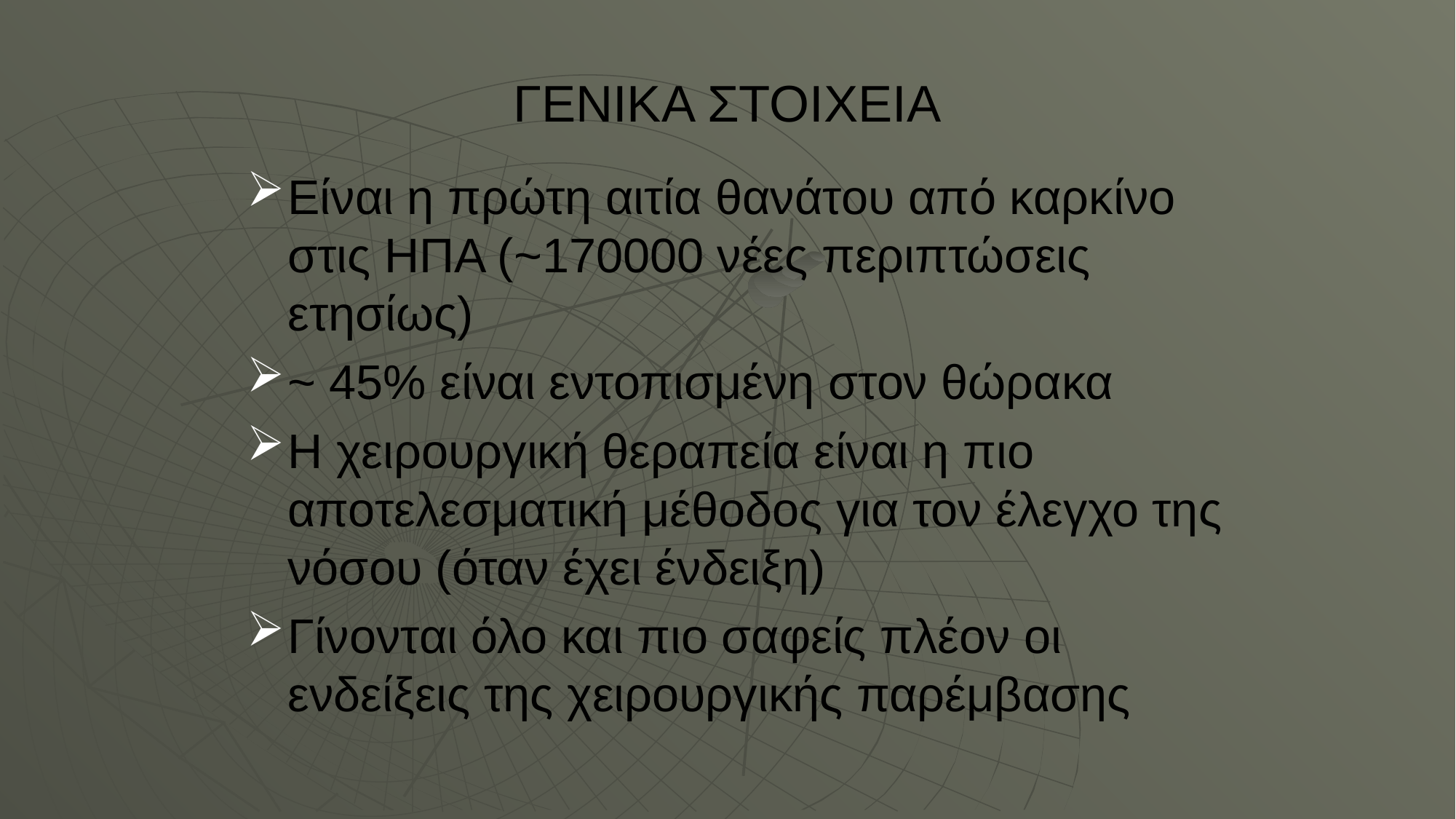

ΓΕΝΙΚΑ ΣΤΟΙΧΕΙΑ
Είναι η πρώτη αιτία θανάτου από καρκίνο στις ΗΠΑ (~170000 νέες περιπτώσεις ετησίως)
~ 45% είναι εντοπισμένη στον θώρακα
Η χειρουργική θεραπεία είναι η πιο αποτελεσματική μέθοδος για τον έλεγχο της νόσου (όταν έχει ένδειξη)
Γίνονται όλο και πιο σαφείς πλέον οι ενδείξεις της χειρουργικής παρέμβασης